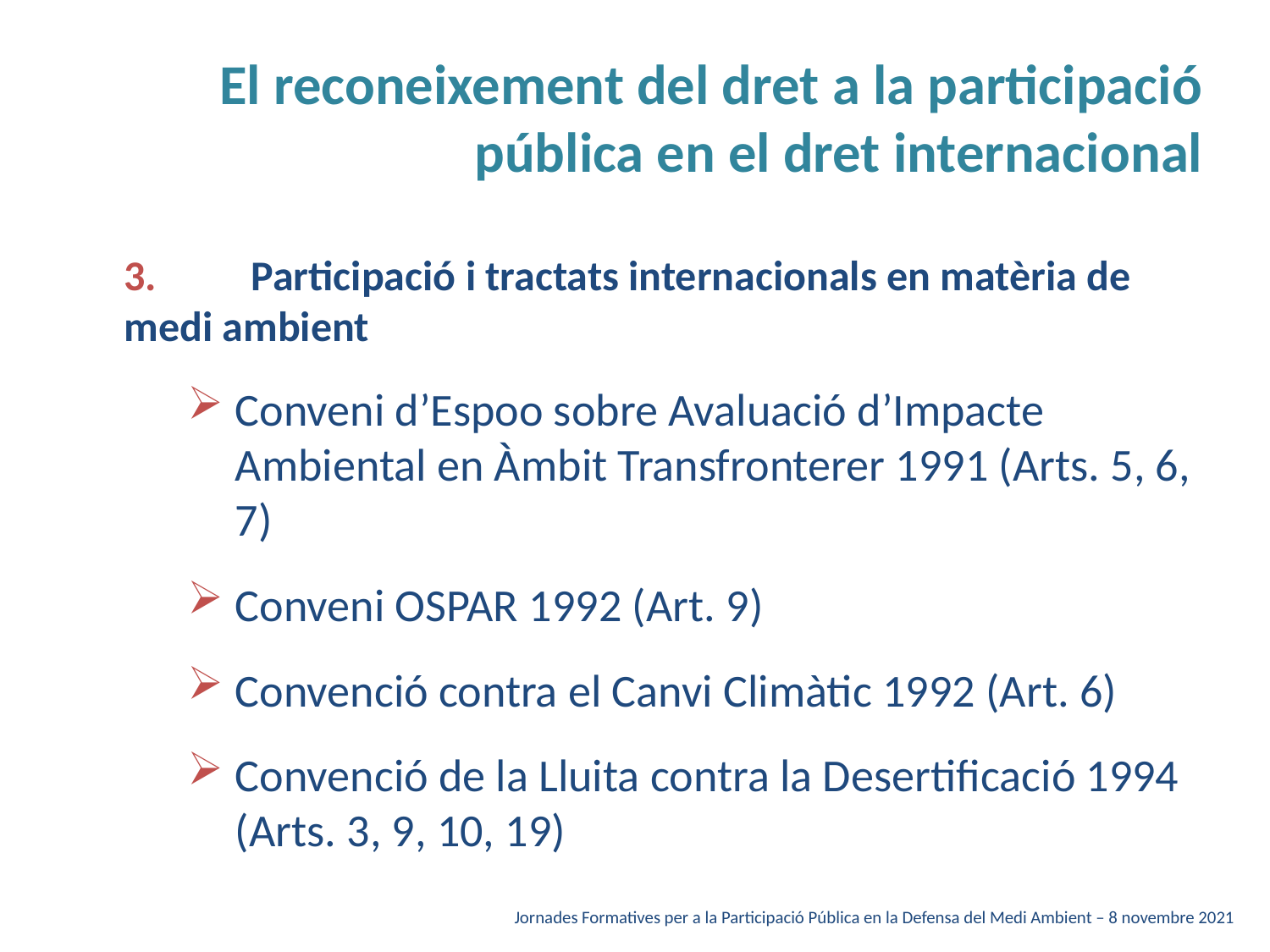

# El reconeixement del dret a la participació pública en el dret internacional
3.	Participació i tractats internacionals en matèria de medi ambient
Conveni d’Espoo sobre Avaluació d’Impacte Ambiental en Àmbit Transfronterer 1991 (Arts. 5, 6, 7)
Conveni OSPAR 1992 (Art. 9)
Convenció contra el Canvi Climàtic 1992 (Art. 6)
Convenció de la Lluita contra la Desertificació 1994 (Arts. 3, 9, 10, 19)
Jornades Formatives per a la Participació Pública en la Defensa del Medi Ambient – 8 novembre 2021